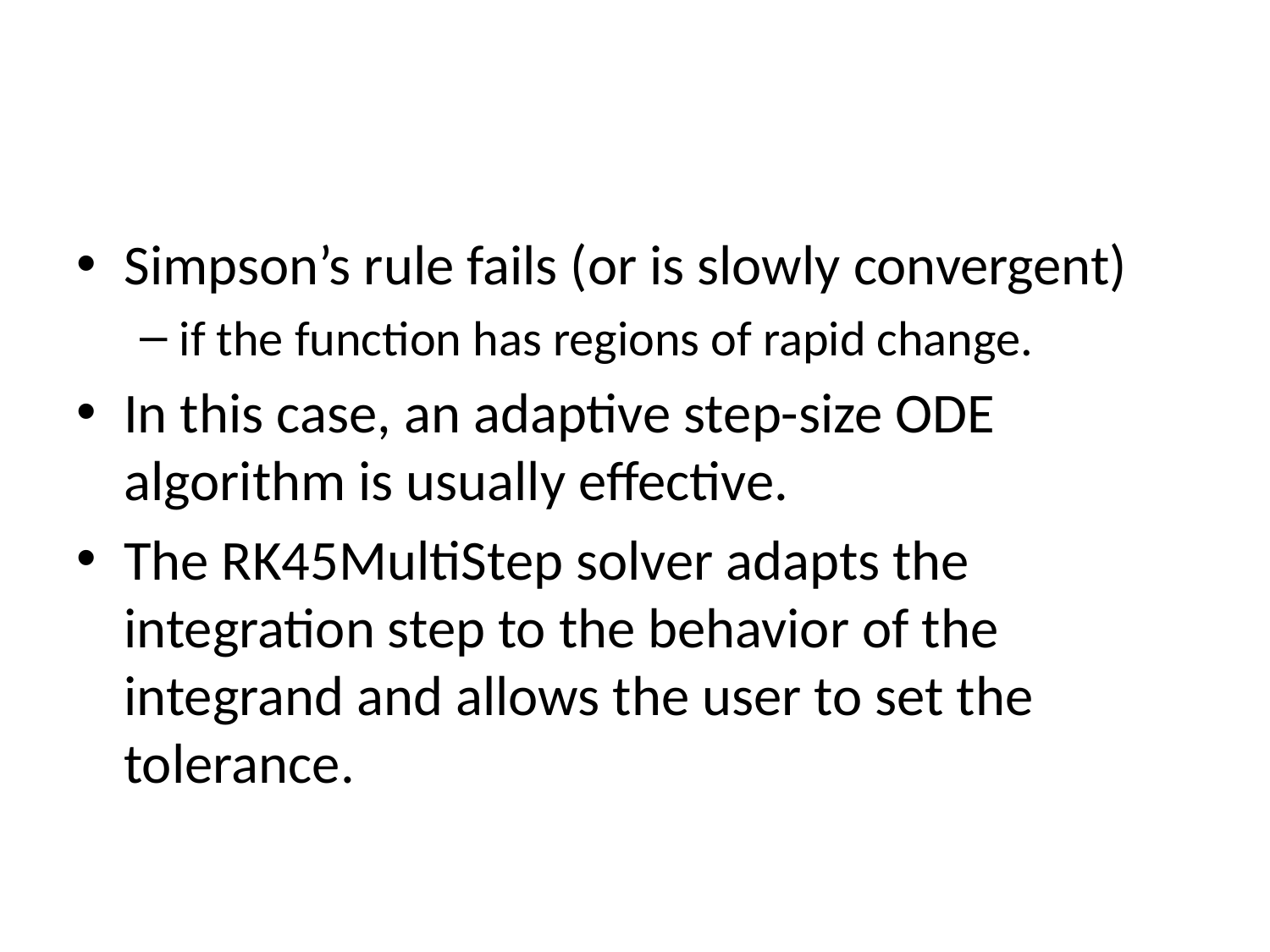

#
Simpson’s rule fails (or is slowly convergent)
if the function has regions of rapid change.
In this case, an adaptive step-size ODE algorithm is usually effective.
The RK45MultiStep solver adapts the integration step to the behavior of the integrand and allows the user to set the tolerance.